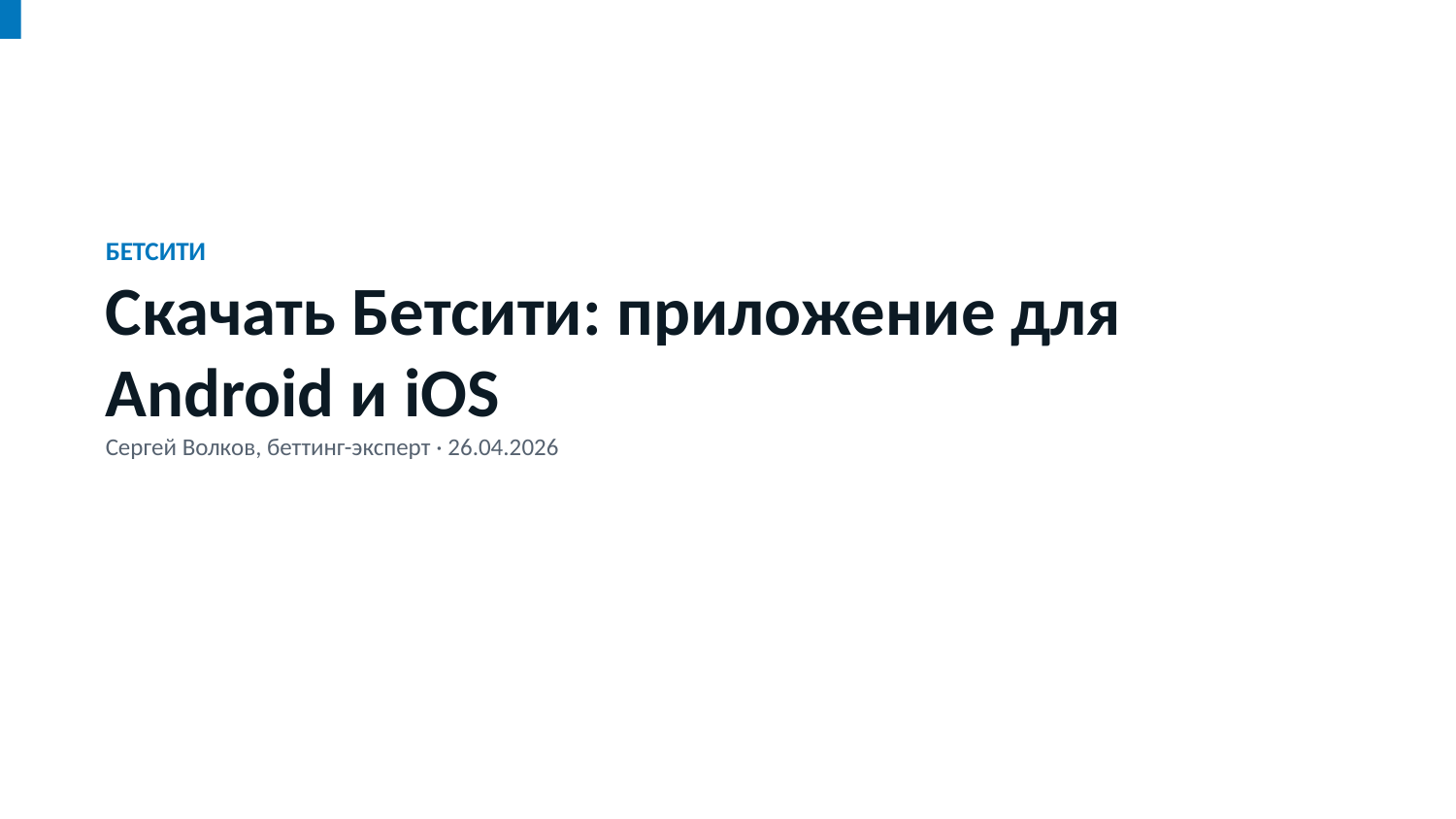

БЕТСИТИ
Скачать Бетсити: приложение для Android и iOS
Сергей Волков, беттинг-эксперт · 26.04.2026